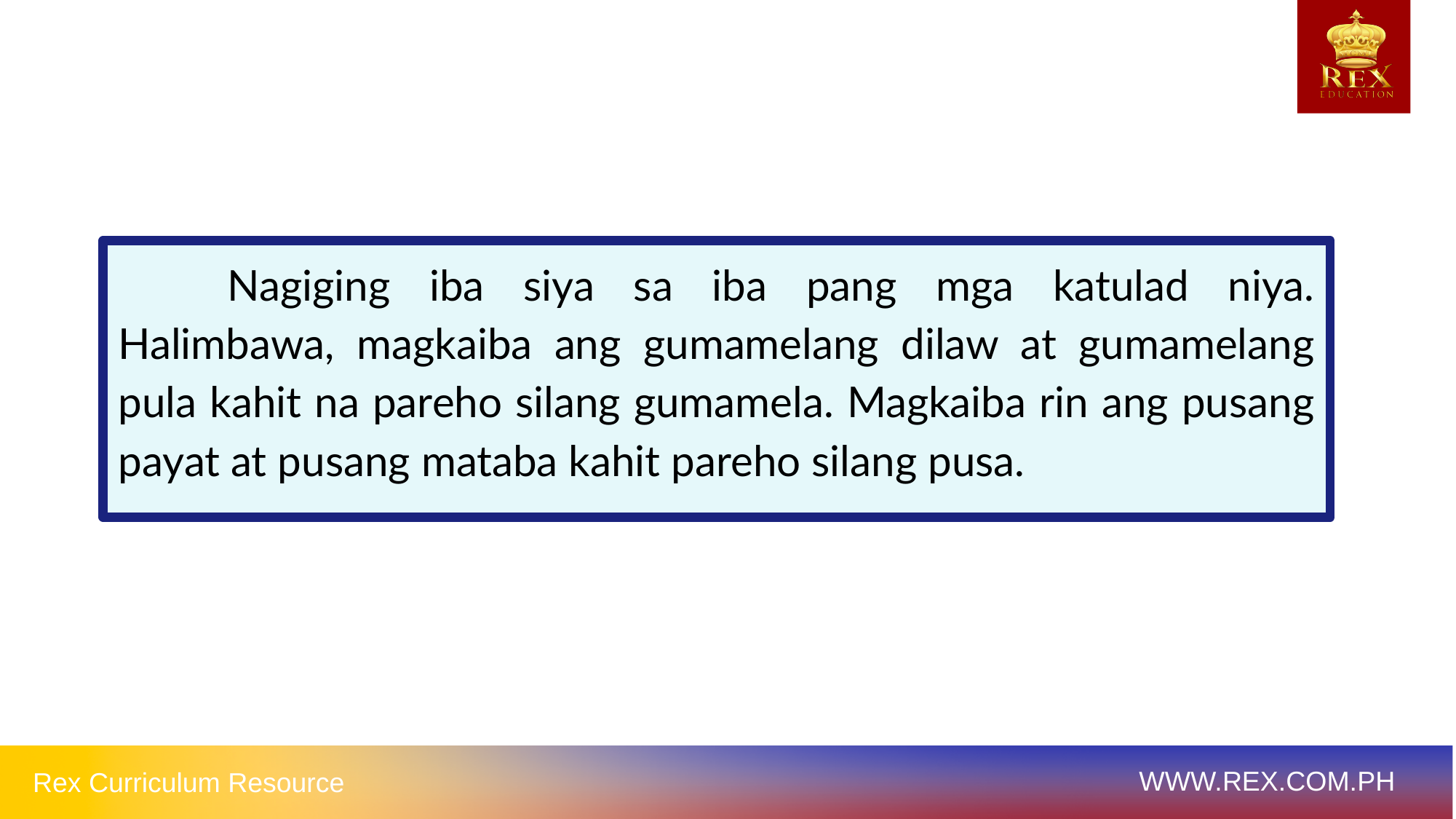

Nagiging iba siya sa iba pang mga katulad niya. Halimbawa, magkaiba ang gumamelang dilaw at gumamelang pula kahit na pareho silang gumamela. Magkaiba rin ang pusang payat at pusang mataba kahit pareho silang pusa.